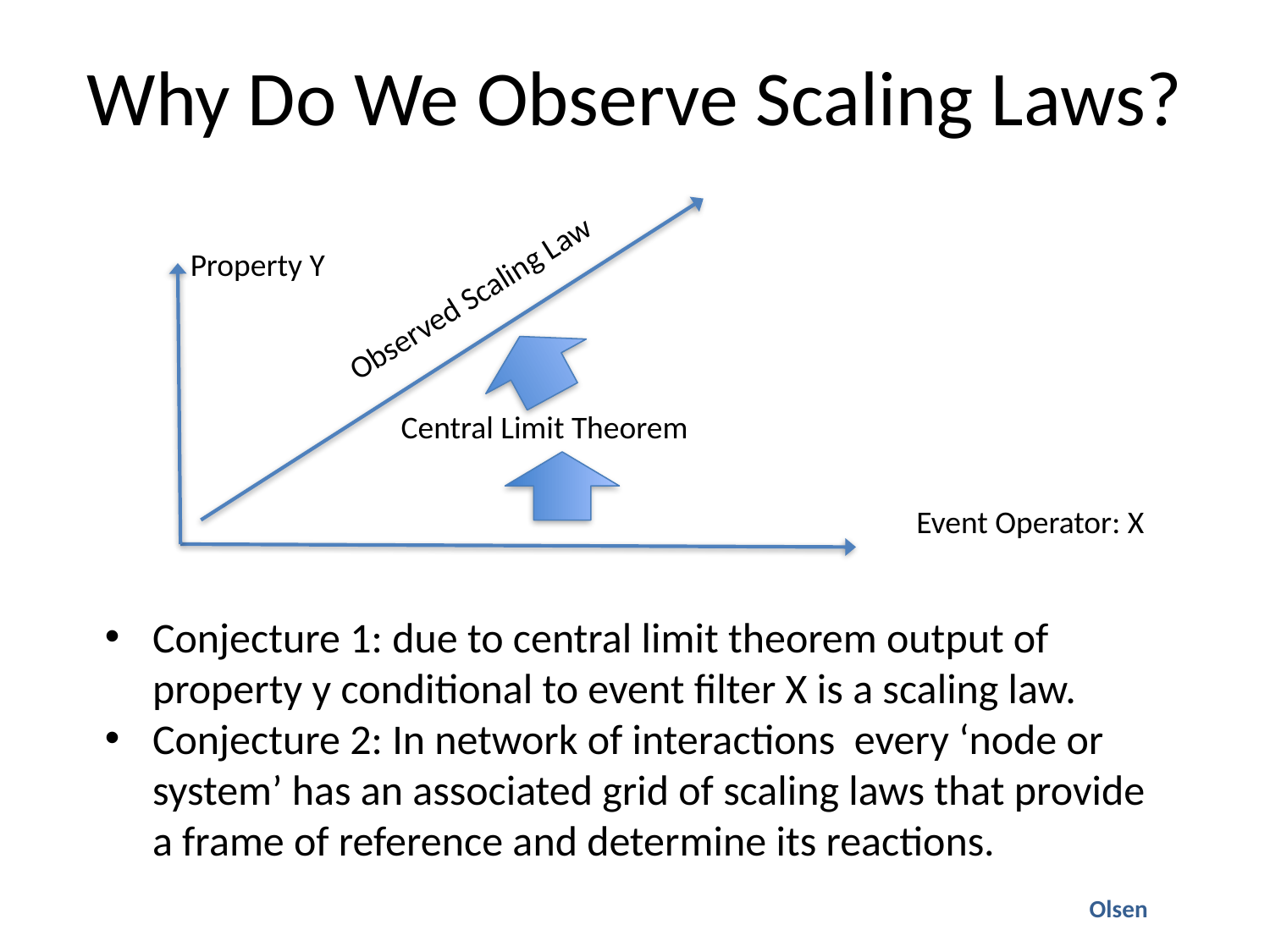

# Why Do We Observe Scaling Laws?
Property Y
Observed Scaling Law

Central Limit Theorem

Event Operator: X
Conjecture 1: due to central limit theorem output of property y conditional to event filter X is a scaling law.
Conjecture 2: In network of interactions  every ‘node or system’ has an associated grid of scaling laws that provide a frame of reference and determine its reactions.